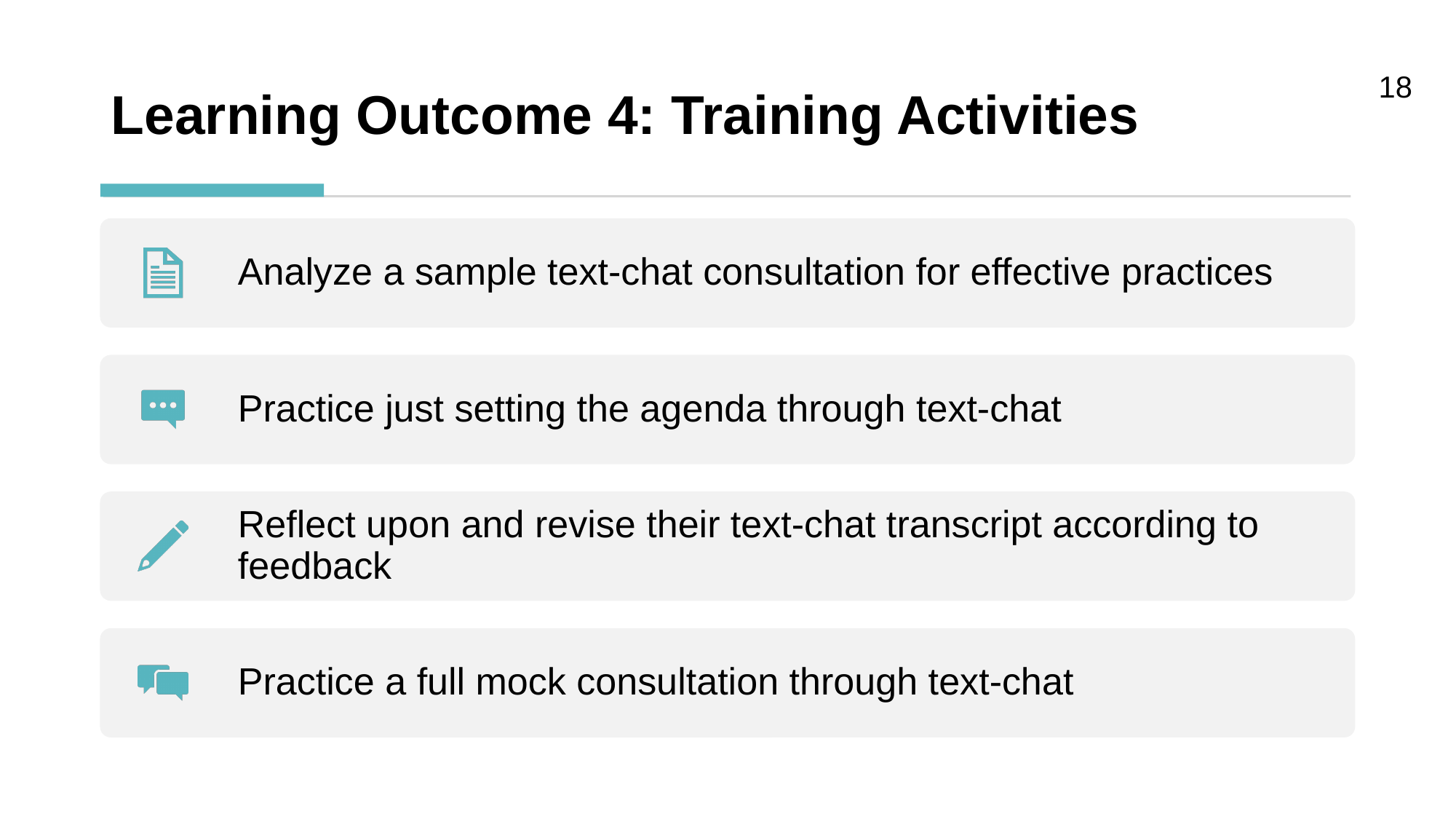

# Learning Outcome 4: Training Activities
18

Analyze a sample text-chat consultation for effective practices
Practice just setting the agenda through text-chat
Reflect upon and revise their text-chat transcript according to feedback
Practice a full mock consultation through text-chat